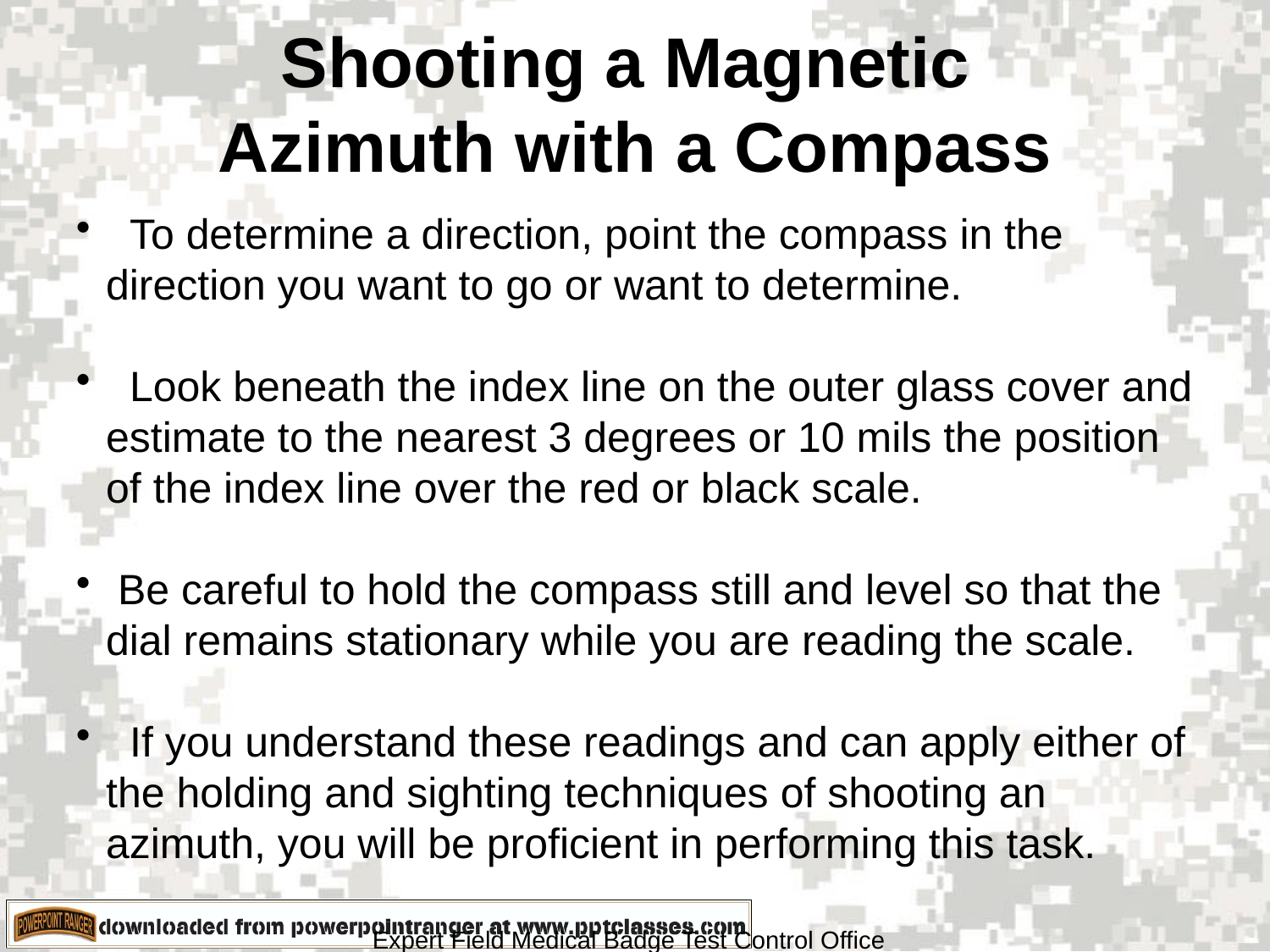

# Shooting a Magnetic Azimuth with a Compass
  To determine a direction, point the compass in the direction you want to go or want to determine.

  Look beneath the index line on the outer glass cover and estimate to the nearest 3 degrees or 10 mils the position of the index line over the red or black scale.

 Be careful to hold the compass still and level so that the dial remains stationary while you are reading the scale.

  If you understand these readings and can apply either of the holding and sighting techniques of shooting an azimuth, you will be proficient in performing this task.
Expert Field Medical Badge Test Control Office